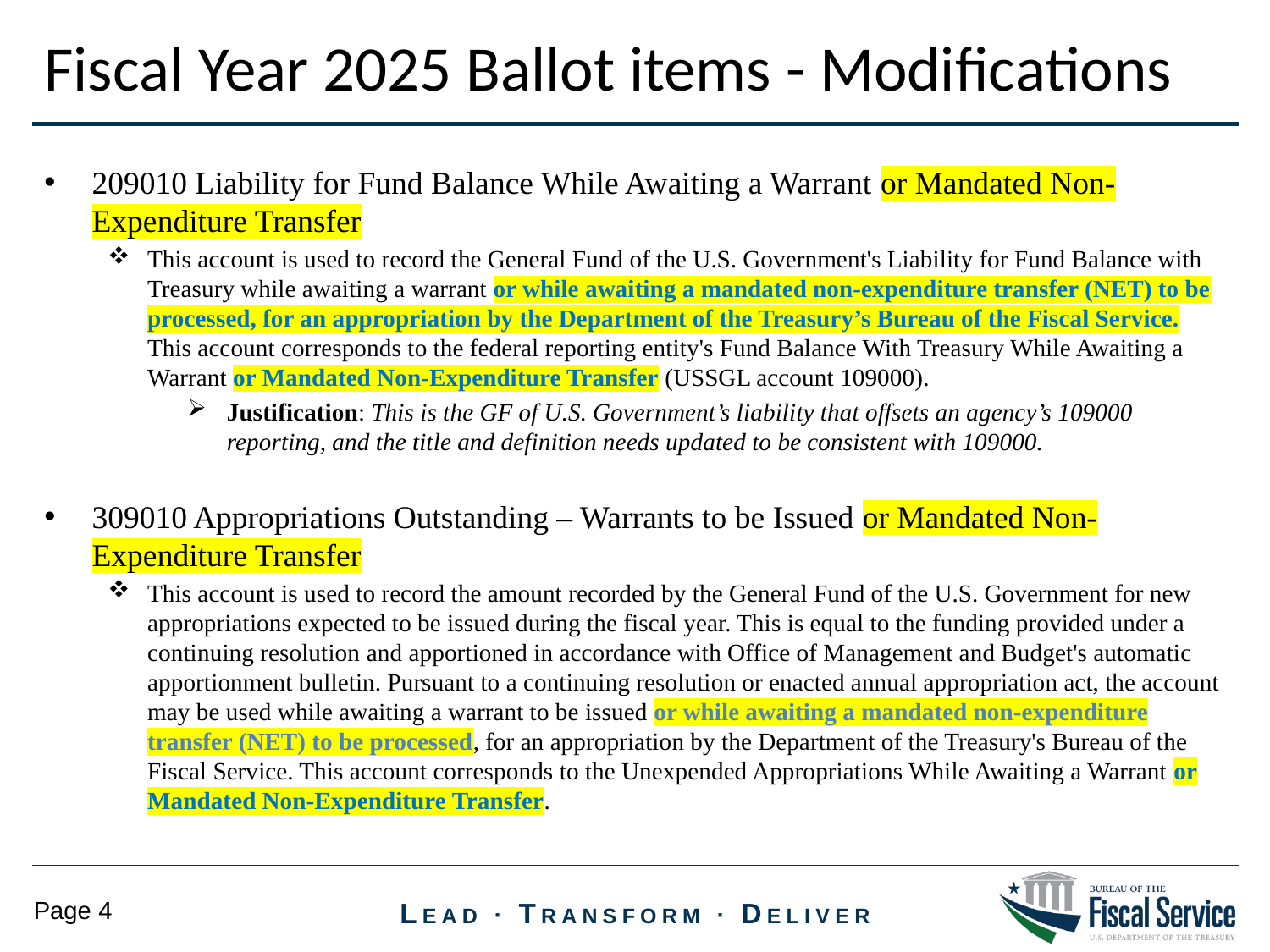

Fiscal Year 2025 Ballot items - Modifications
209010 Liability for Fund Balance While Awaiting a Warrant or Mandated Non-Expenditure Transfer
This account is used to record the General Fund of the U.S. Government's Liability for Fund Balance with Treasury while awaiting a warrant or while awaiting a mandated non-expenditure transfer (NET) to be processed, for an appropriation by the Department of the Treasury’s Bureau of the Fiscal Service. This account corresponds to the federal reporting entity's Fund Balance With Treasury While Awaiting a Warrant or Mandated Non-Expenditure Transfer (USSGL account 109000).
Justification: This is the GF of U.S. Government’s liability that offsets an agency’s 109000 reporting, and the title and definition needs updated to be consistent with 109000.

309010 Appropriations Outstanding – Warrants to be Issued or Mandated Non-Expenditure Transfer
This account is used to record the amount recorded by the General Fund of the U.S. Government for new appropriations expected to be issued during the fiscal year. This is equal to the funding provided under a continuing resolution and apportioned in accordance with Office of Management and Budget's automatic apportionment bulletin. Pursuant to a continuing resolution or enacted annual appropriation act, the account may be used while awaiting a warrant to be issued or while awaiting a mandated non-expenditure transfer (NET) to be processed, for an appropriation by the Department of the Treasury's Bureau of the Fiscal Service. This account corresponds to the Unexpended Appropriations While Awaiting a Warrant or Mandated Non-Expenditure Transfer.